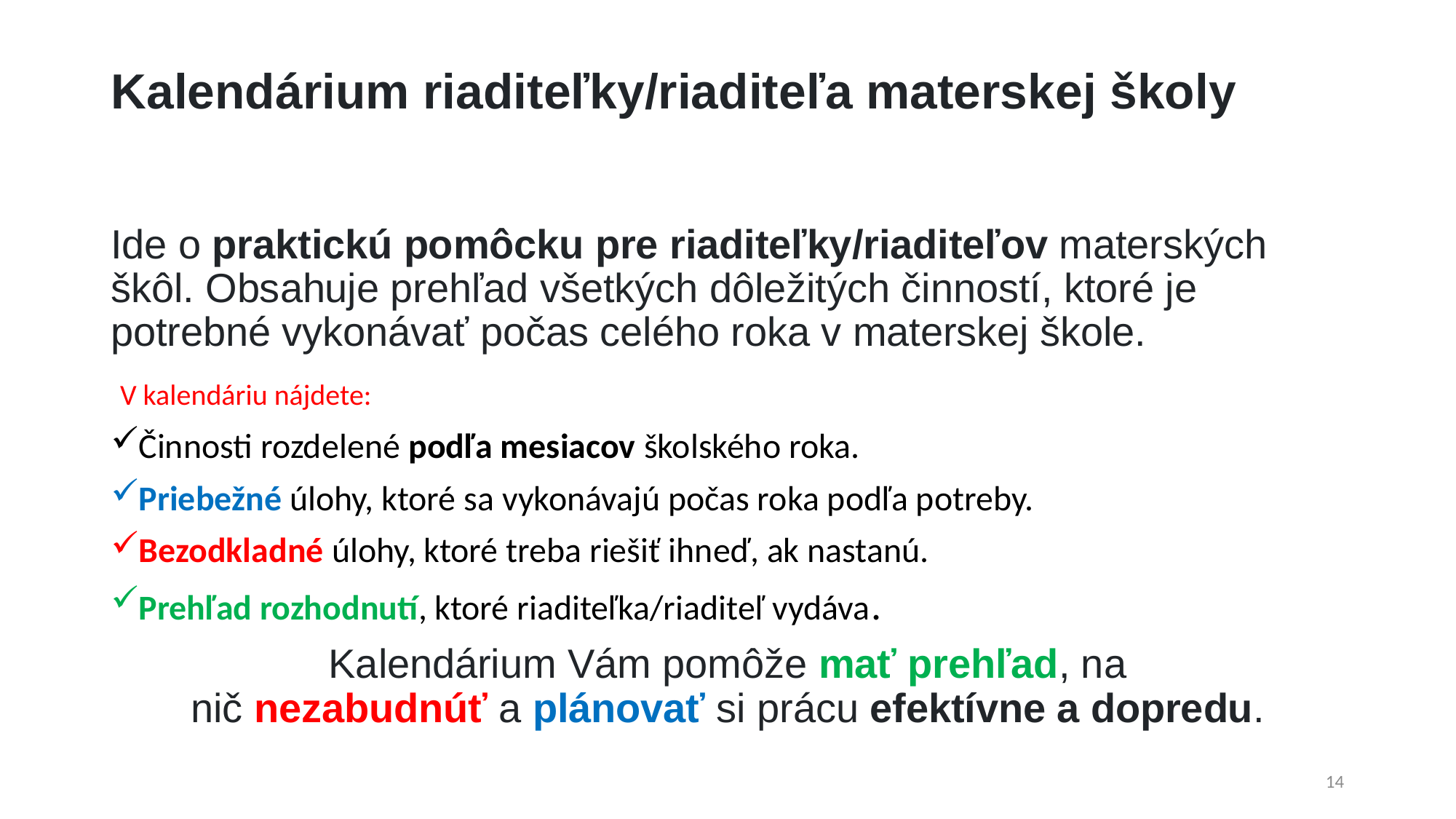

# Kalendárium riaditeľky/riaditeľa materskej školy
Ide o praktickú pomôcku pre riaditeľky/riaditeľov materských škôl. Obsahuje prehľad všetkých dôležitých činností, ktoré je potrebné vykonávať počas celého roka v materskej škole.
 V kalendáriu nájdete:
Činnosti rozdelené podľa mesiacov školského roka.
Priebežné úlohy, ktoré sa vykonávajú počas roka podľa potreby.
Bezodkladné úlohy, ktoré treba riešiť ihneď, ak nastanú.
Prehľad rozhodnutí, ktoré riaditeľka/riaditeľ vydáva.
Kalendárium Vám pomôže mať prehľad, na nič nezabudnúť a plánovať si prácu efektívne a dopredu.
14